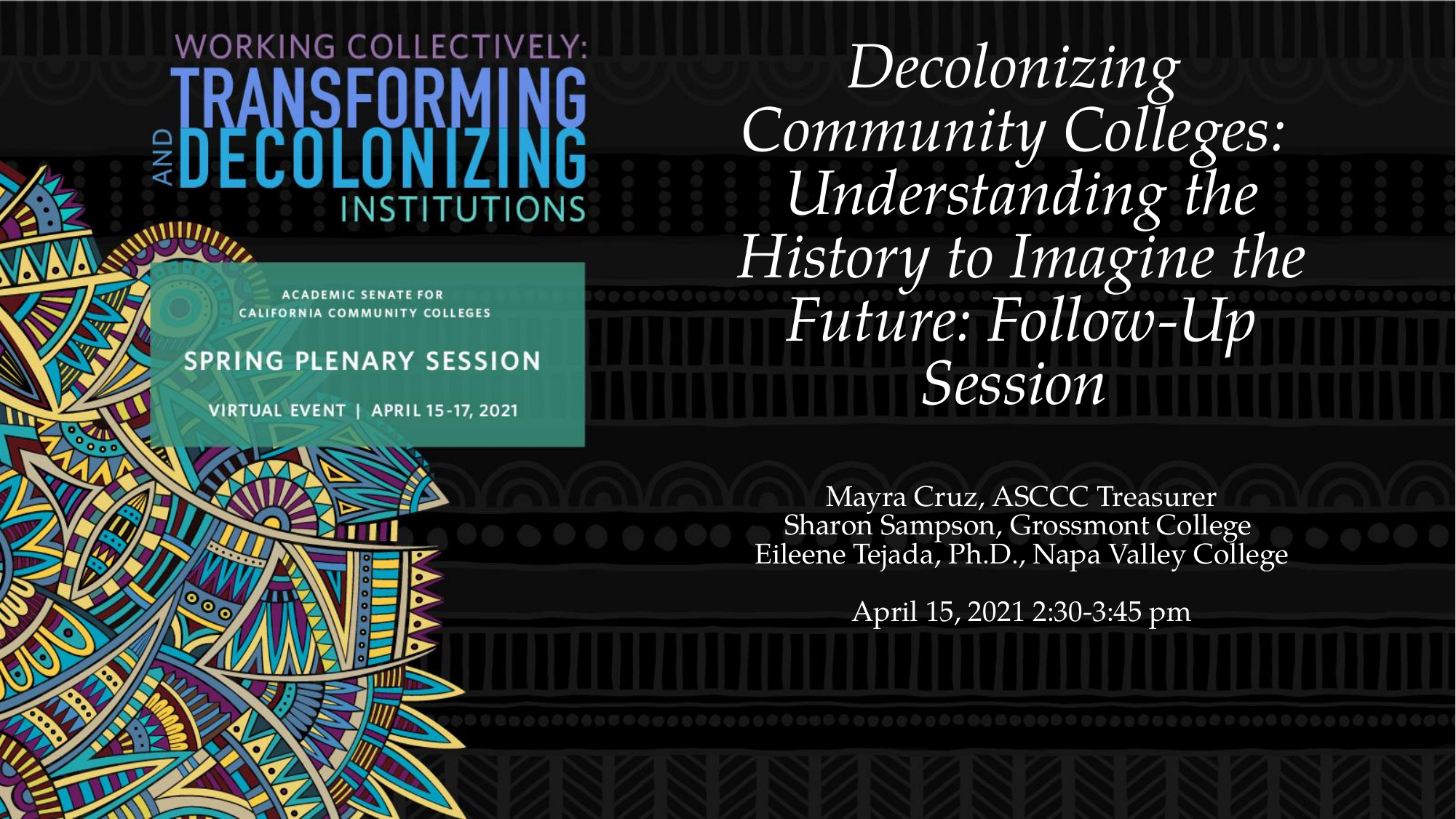

# Decolonizing  Community Colleges:  Understanding the History to Imagine the Future: Follow-Up Session Mayra Cruz, ASCCC Treasurer Sharon Sampson, Grossmont College
Eileene Tejada, Ph.D., Napa Valley College
April 15, 2021 2:30-3:45 pm